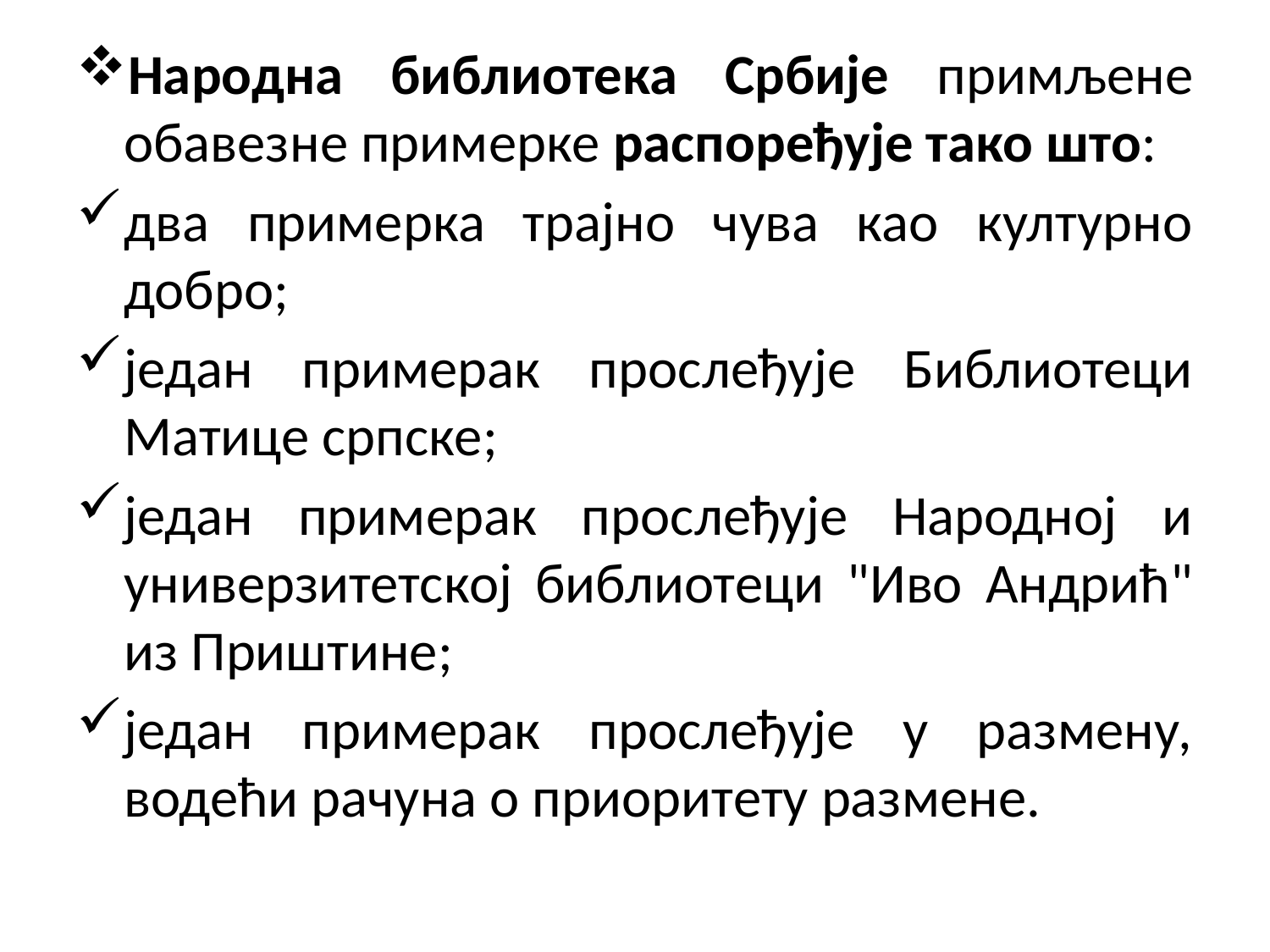

Народна библиотека Србије примљене обавезне примерке распоређује тако што:
два примерка трајно чува као културно добро;
један примерак прослеђује Библиотеци Матице српске;
један примерак прослеђује Народној и универзитетској библиотеци "Иво Андрић" из Приштине;
један примерак прослеђује у размену, водећи рачуна о приоритету размене.